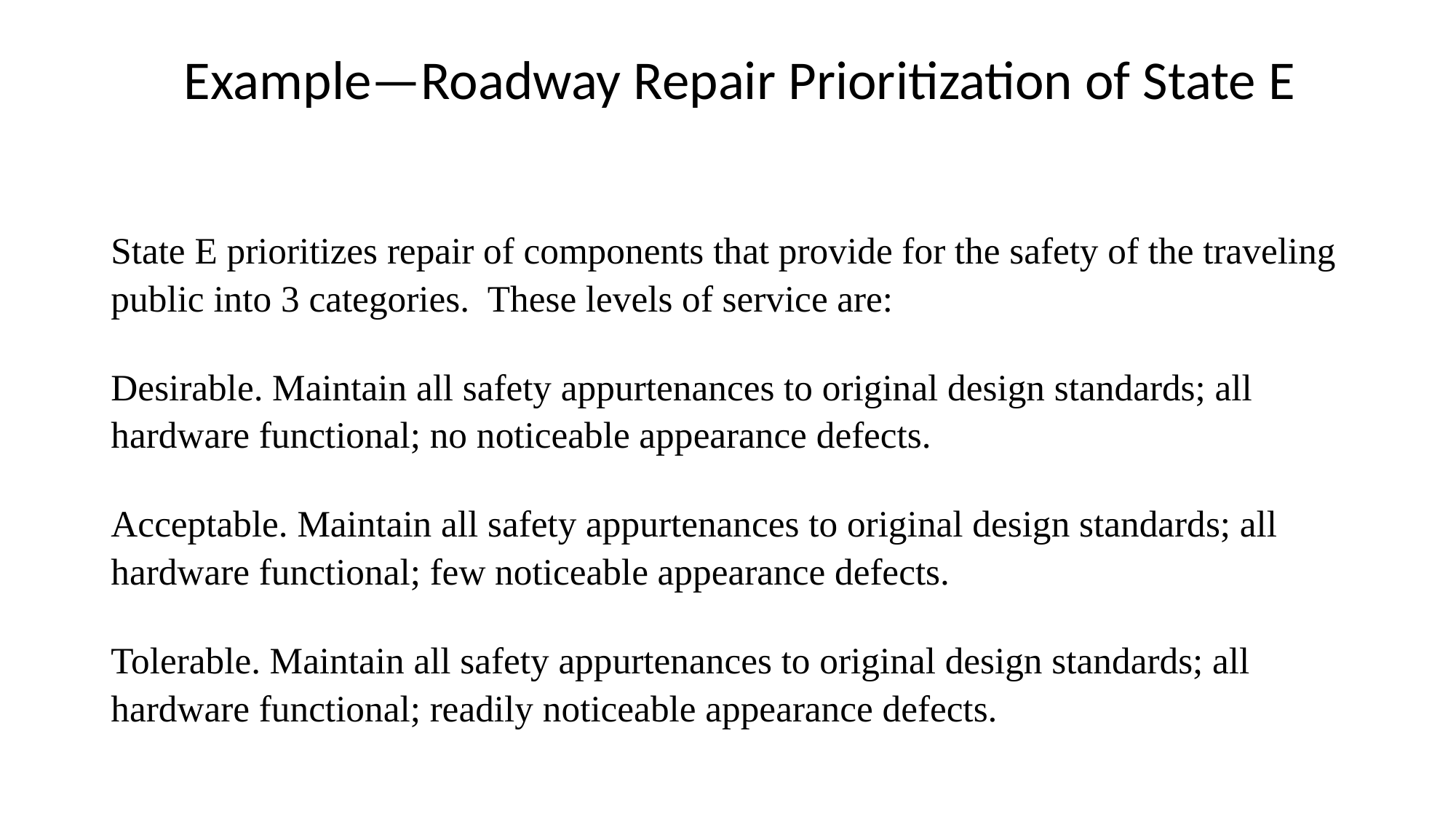

# Example—Roadway Repair Prioritization of State E
State E prioritizes repair of components that provide for the safety of the traveling public into 3 categories.  These levels of service are:

Desirable. Maintain all safety appurtenances to original design standards; all hardware functional; no noticeable appearance defects.

Acceptable. Maintain all safety appurtenances to original design standards; all hardware functional; few noticeable appearance defects.

Tolerable. Maintain all safety appurtenances to original design standards; all hardware functional; readily noticeable appearance defects.